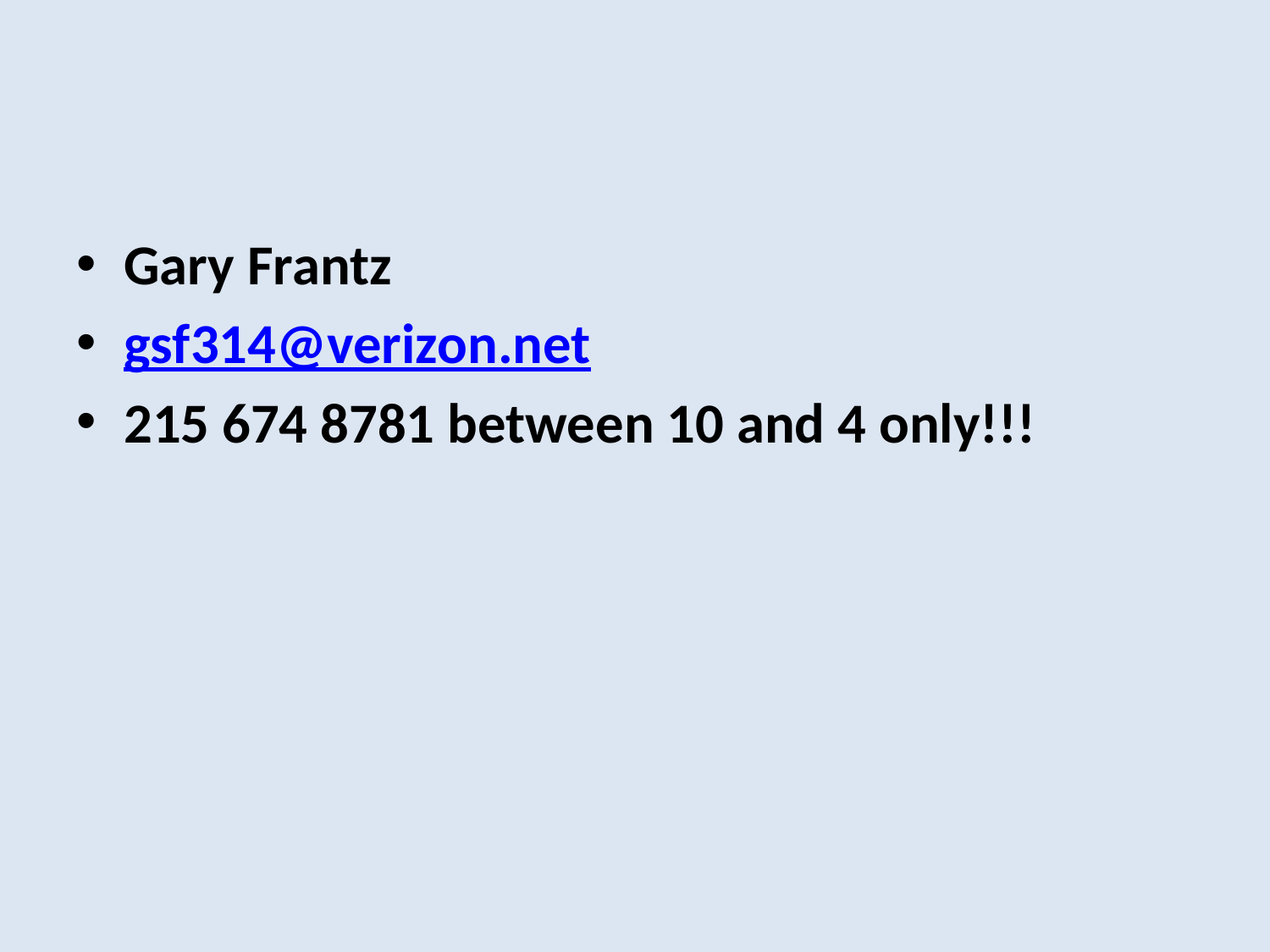

#
Gary Frantz
gsf314@verizon.net
215 674 8781 between 10 and 4 only!!!